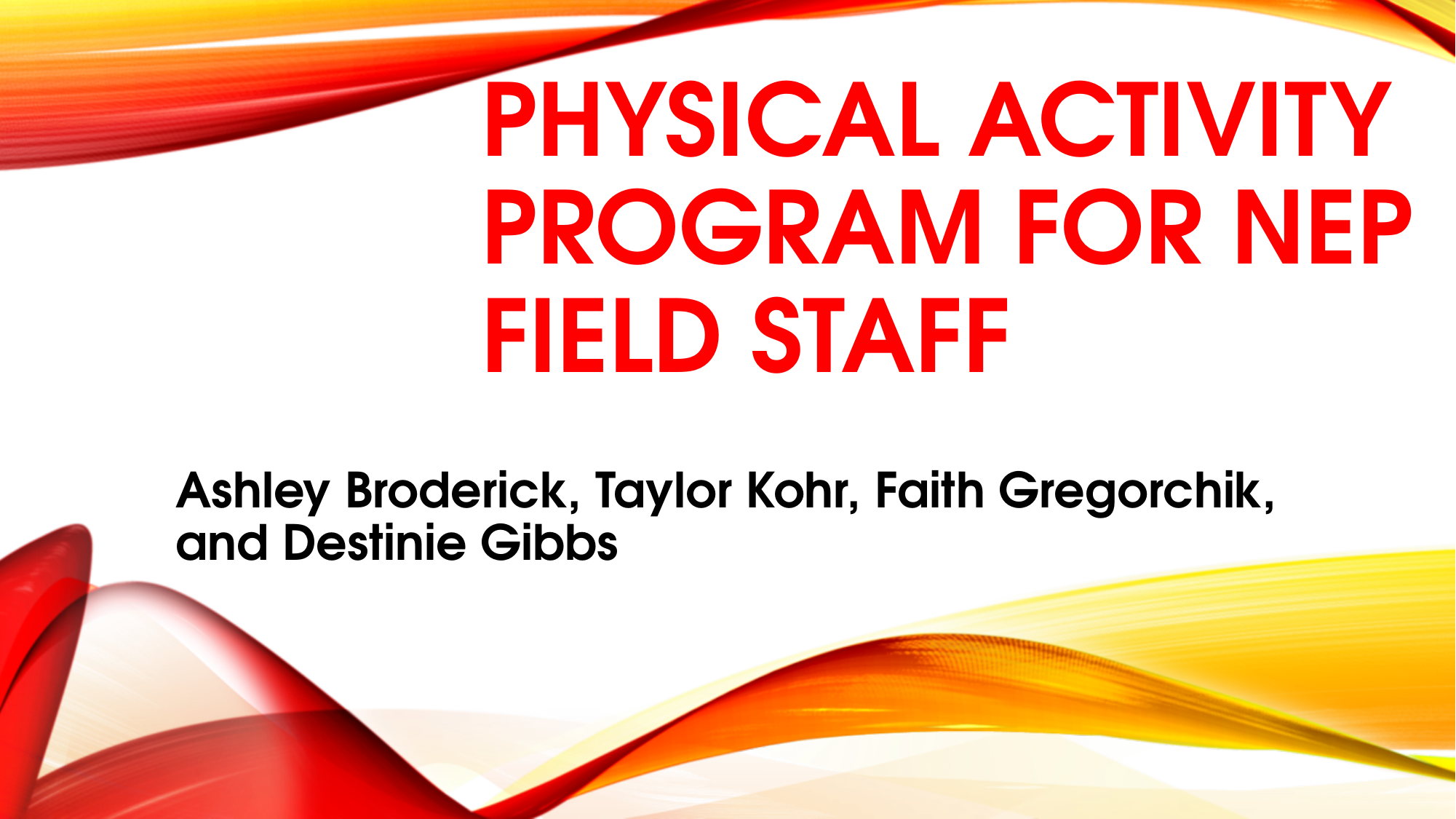

# Physical Activity Program for Nep Field Staff
Ashley Broderick, Taylor Kohr, Faith Gregorchik, and Destinie Gibbs